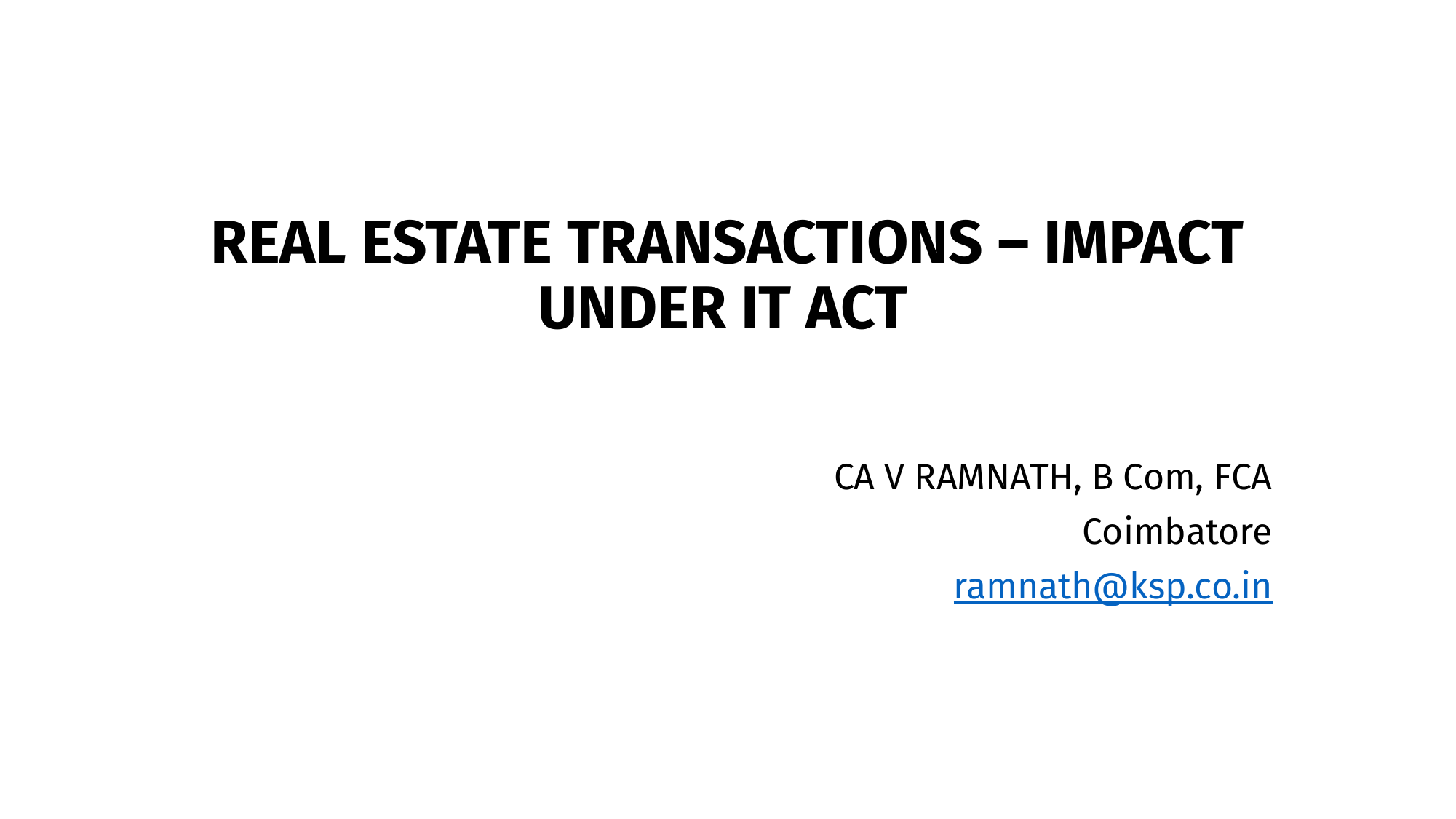

# REAL ESTATE TRANSACTIONS – IMPACT UNDER IT ACT
CA V RAMNATH, B Com, FCA
Coimbatore
ramnath@ksp.co.in